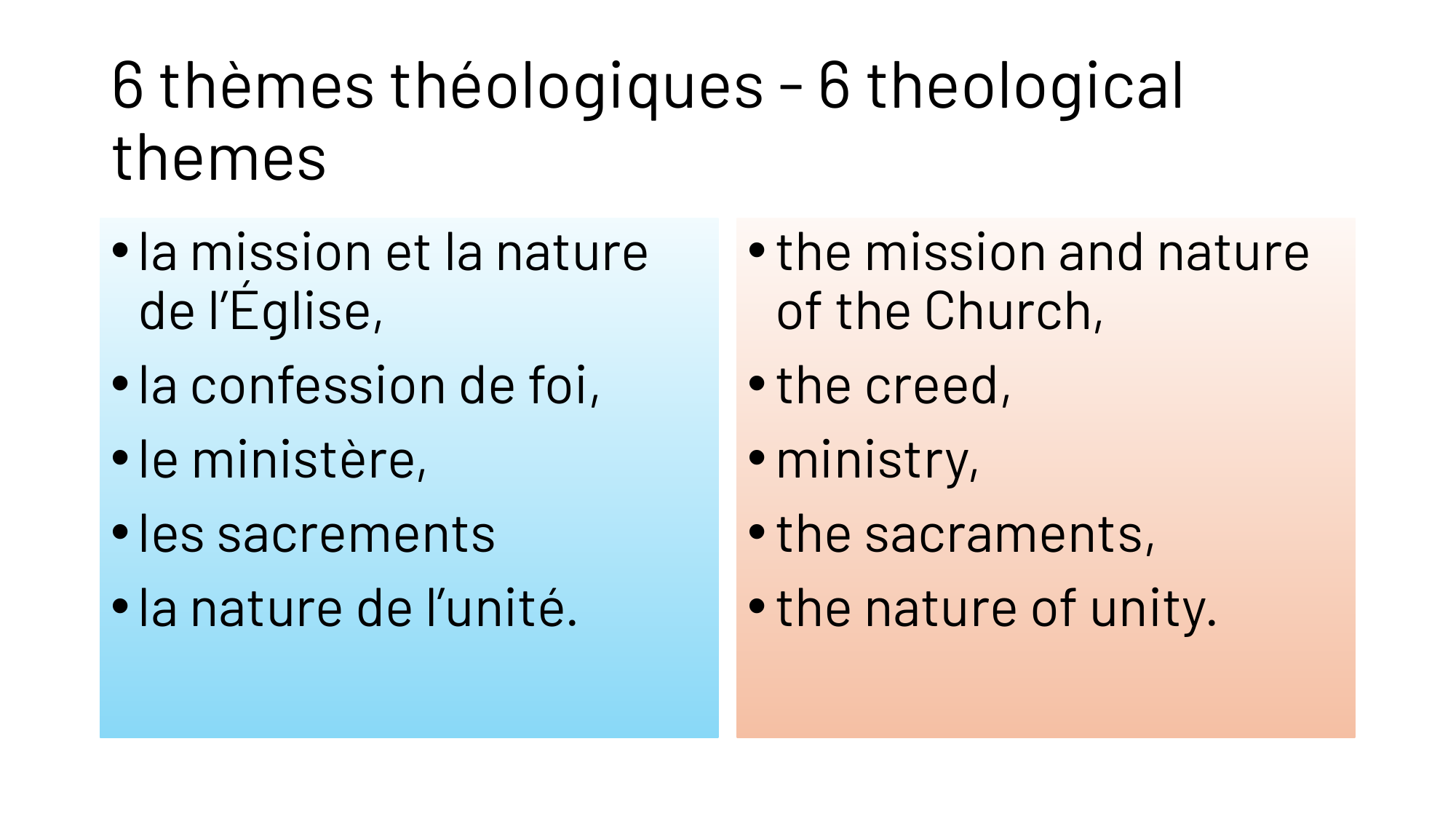

# 6 thèmes théologiques - 6 theological themes
la mission et la nature de l’Église,
la confession de foi,
le ministère,
les sacrements
la nature de l’unité.

the mission and nature of the Church,
the creed,
ministry,
the sacraments,
the nature of unity.